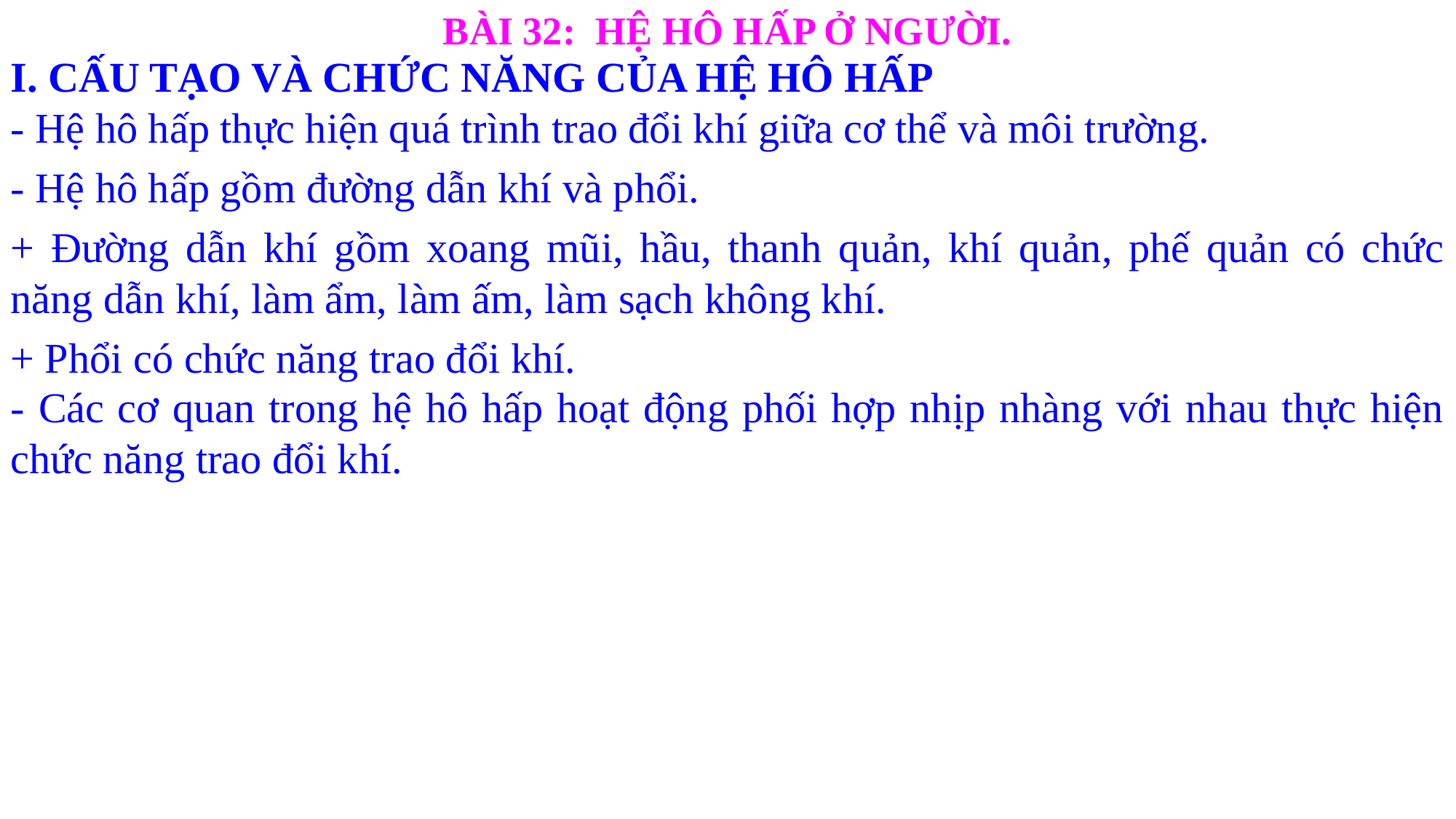

BÀI 32:  HỆ HÔ HẤP Ở NGƯỜI.

I. CẤU TẠO VÀ CHỨC NĂNG CỦA HỆ HÔ HẤP

- Hệ hô hấp thực hiện quá trình trao đổi khí giữa cơ thể và môi trường.

- Hệ hô hấp gồm đường dẫn khí và phổi.
+ Đường dẫn khí gồm xoang mũi, hầu, thanh quản, khí quản, phế quản có chức năng dẫn khí, làm ẩm, làm ấm, làm sạch không khí.
+ Phổi có chức năng trao đổi khí.
- Các cơ quan trong hệ hô hấp hoạt động phối hợp nhịp nhàng với nhau thực hiện chức năng trao đổi khí.